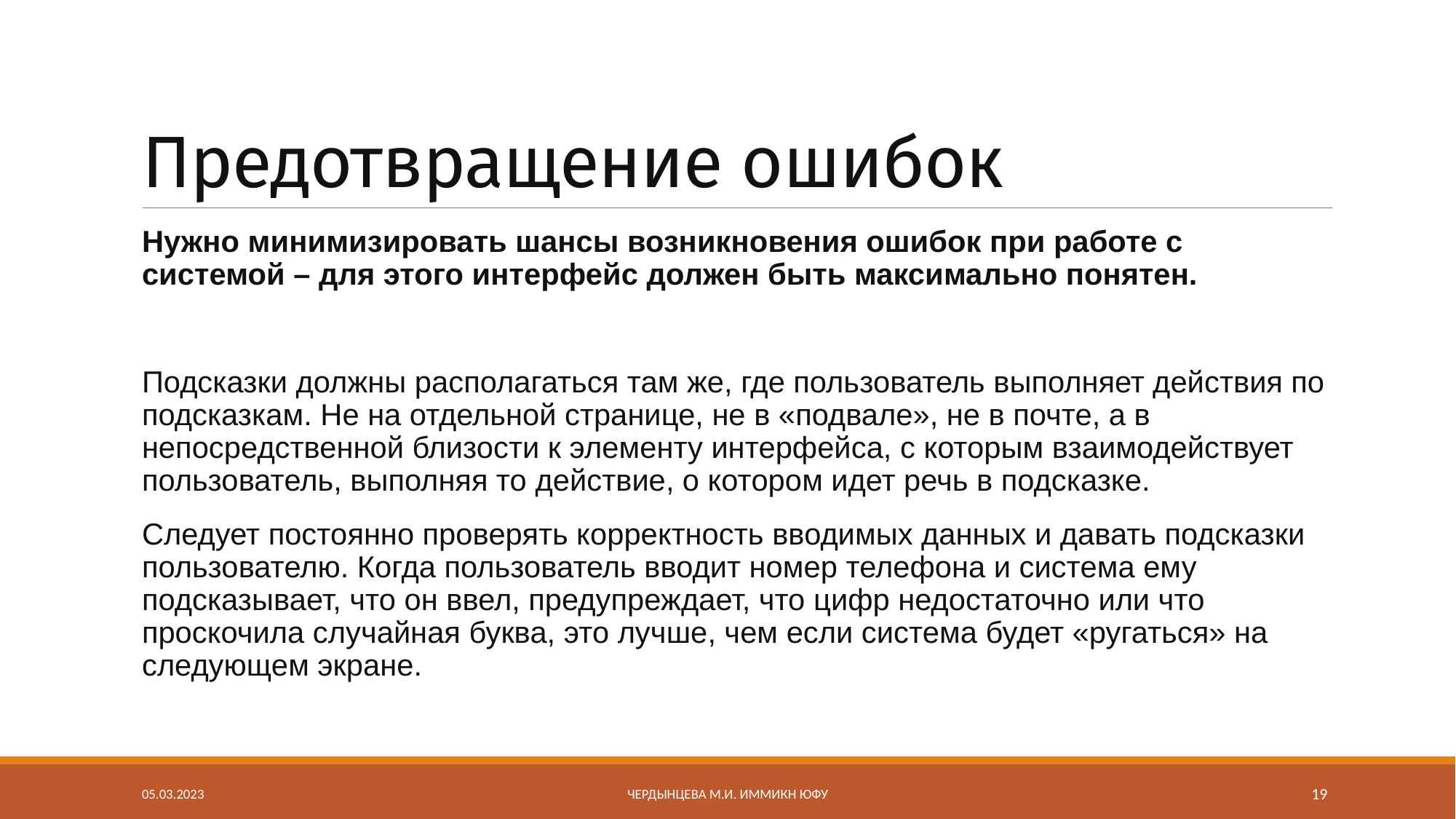

# Предотвращение ошибок
Нужно минимизировать шансы возникновения ошибок при работе с системой – для этого интерфейс должен быть максимально понятен.

Подсказки должны располагаться там же, где пользователь выполняет действия по подсказкам. Не на отдельной странице, не в «подвале», не в почте, а в непосредственной близости к элементу интерфейса, с которым взаимодействует пользователь, выполняя то действие, о котором идет речь в подсказке.
Следует постоянно проверять корректность вводимых данных и давать подсказки пользователю. Когда пользователь вводит номер телефона и система ему подсказывает, что он ввел, предупреждает, что цифр недостаточно или что проскочила случайная буква, это лучше, чем если система будет «ругаться» на следующем экране.

05.03.2023
Чердынцева М.И. ИММиКН ЮФУ
19